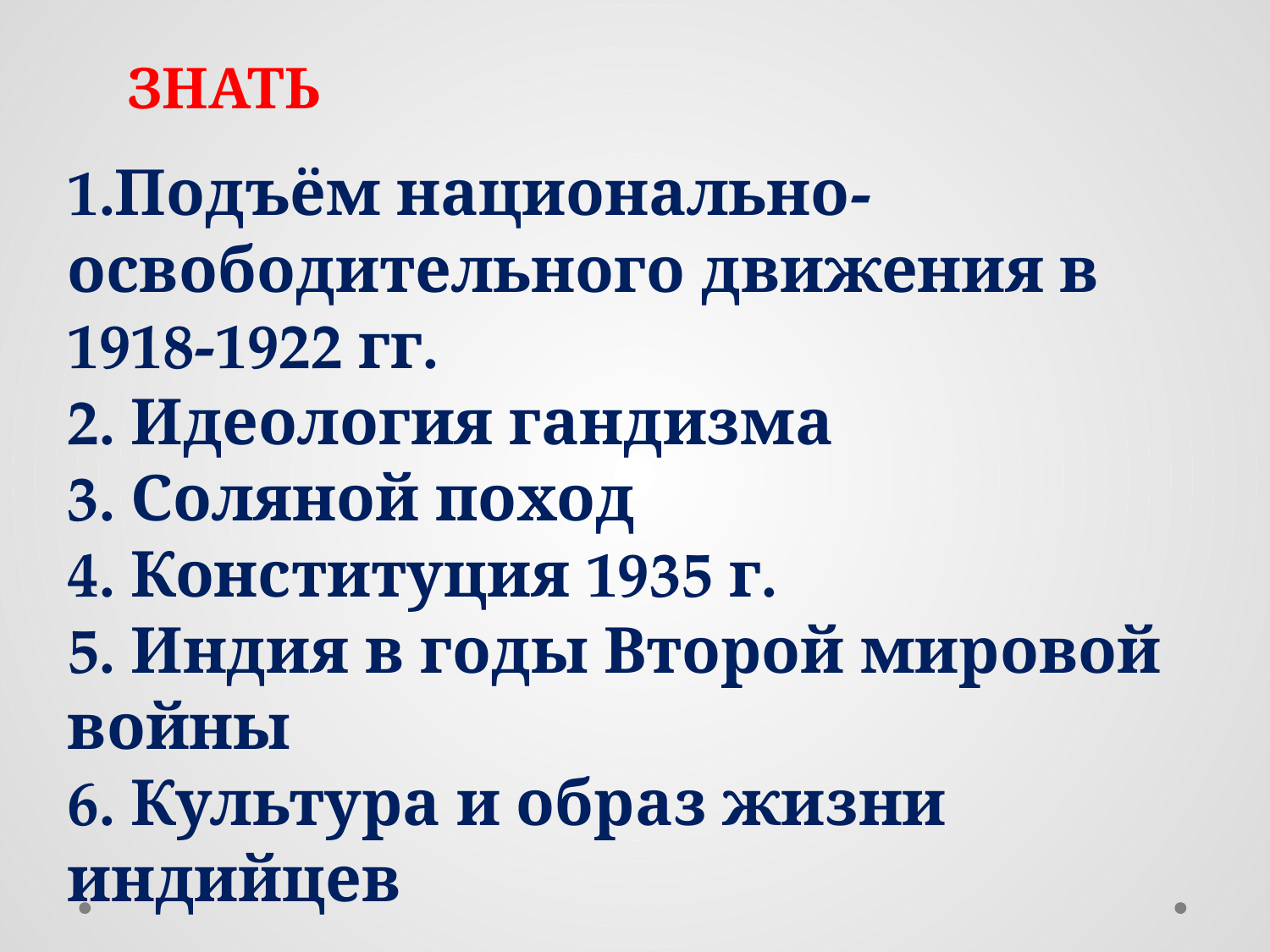

ЗНАТЬ
1.Подъём национально-освободительного движения в 1918-1922 гг.
2. Идеология гандизма
3. Соляной поход
4. Конституция 1935 г.
5. Индия в годы Второй мировой войны
6. Культура и образ жизни индийцев